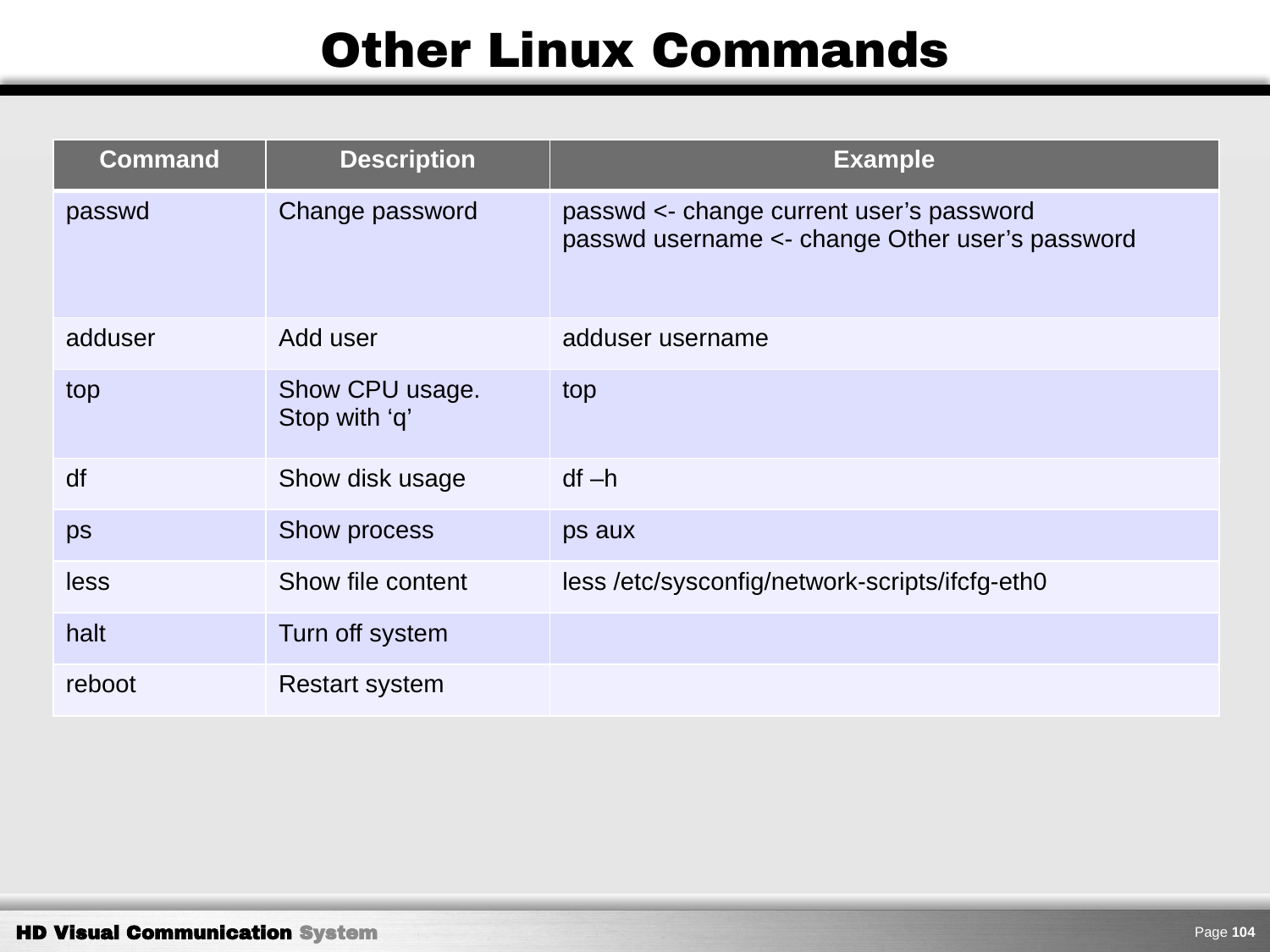

Other Linux Commands
| Command | Description | Example |
| --- | --- | --- |
| passwd | Change password | passwd <- change current user’s password passwd username <- change Other user’s password |
| adduser | Add user | adduser username |
| top | Show CPU usage. Stop with ‘q’ | top |
| df | Show disk usage | df –h |
| ps | Show process | ps aux |
| less | Show file content | less /etc/sysconfig/network-scripts/ifcfg-eth0 |
| halt | Turn off system |  |
| reboot | Restart system |  |
Page 104